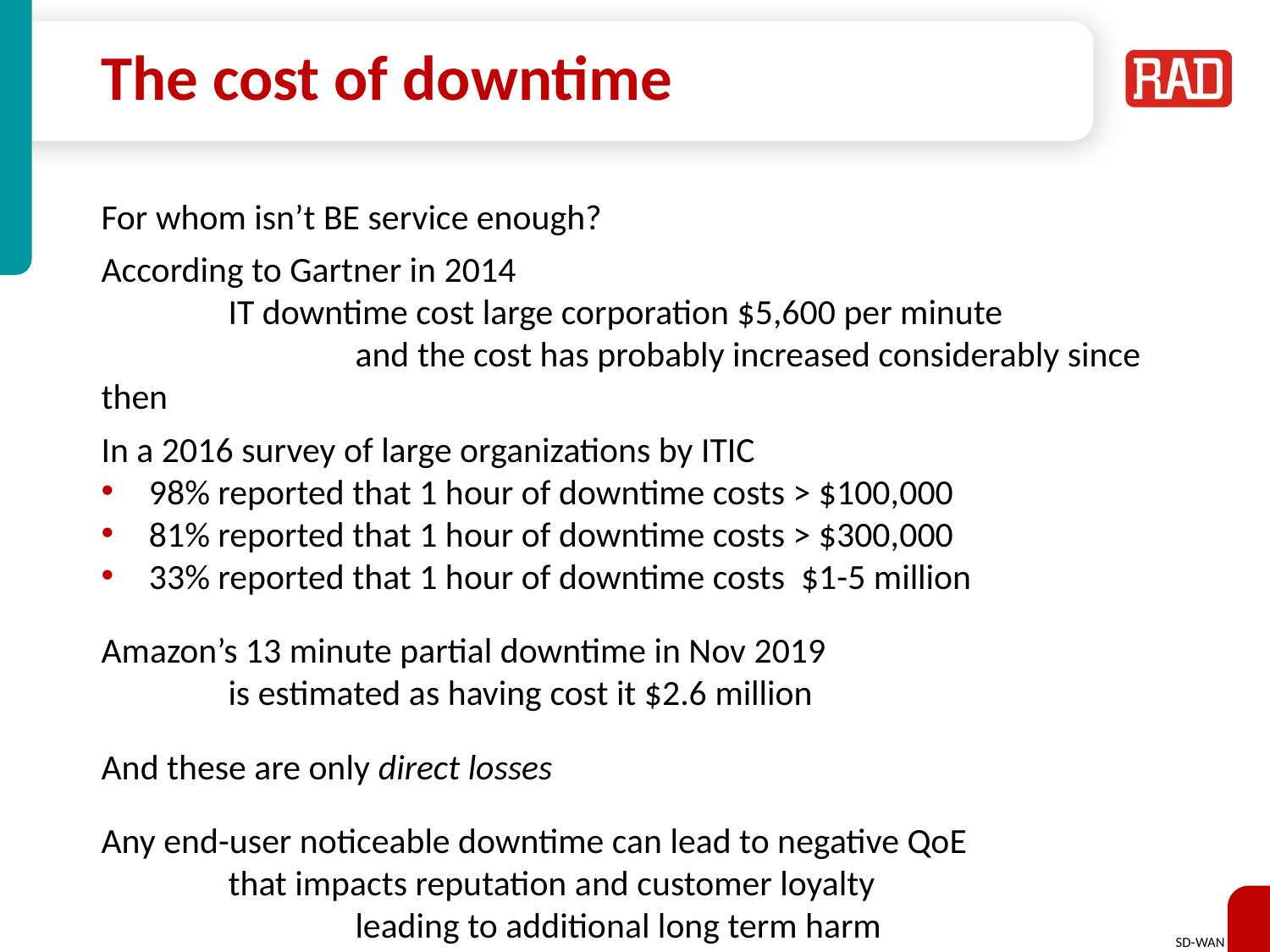

# The cost of downtime
For whom isn’t BE service enough?
According to Gartner in 2014
	IT downtime cost large corporation $5,600 per minute
		and the cost has probably increased considerably since then
In a 2016 survey of large organizations by ITIC
98% reported that 1 hour of downtime costs > $100,000
81% reported that 1 hour of downtime costs > $300,000
33% reported that 1 hour of downtime costs  $1-5 million
Amazon’s 13 minute partial downtime in Nov 2019
	is estimated as having cost it $2.6 million
And these are only direct losses
Any end-user noticeable downtime can lead to negative QoE
	that impacts reputation and customer loyalty
		leading to additional long term harm